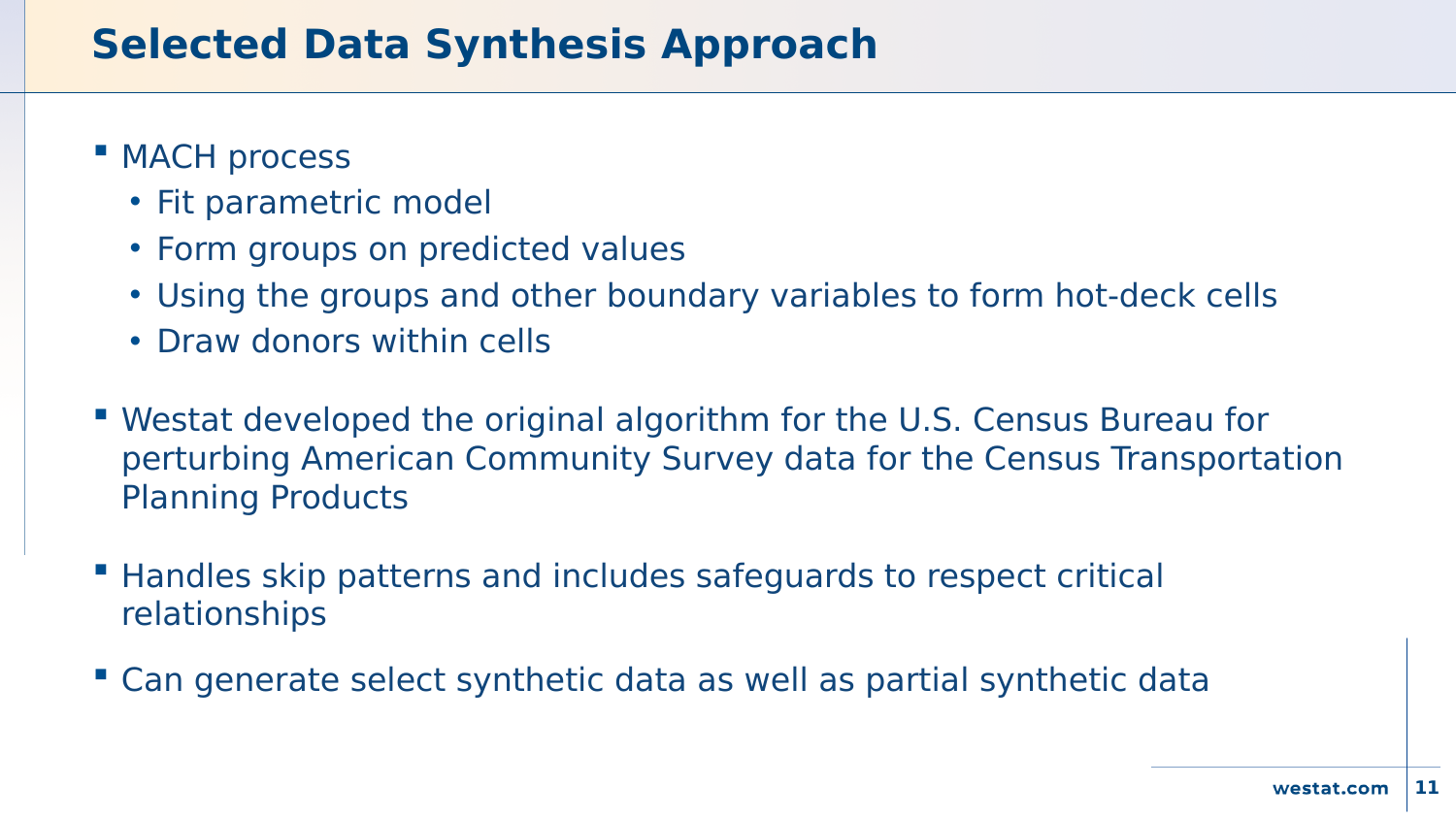

# Selected Data Synthesis Approach
MACH process
Fit parametric model
Form groups on predicted values
Using the groups and other boundary variables to form hot-deck cells
Draw donors within cells
Westat developed the original algorithm for the U.S. Census Bureau for perturbing American Community Survey data for the Census Transportation Planning Products
Handles skip patterns and includes safeguards to respect critical relationships
Can generate select synthetic data as well as partial synthetic data

WESTAT @ JSM 2024
11